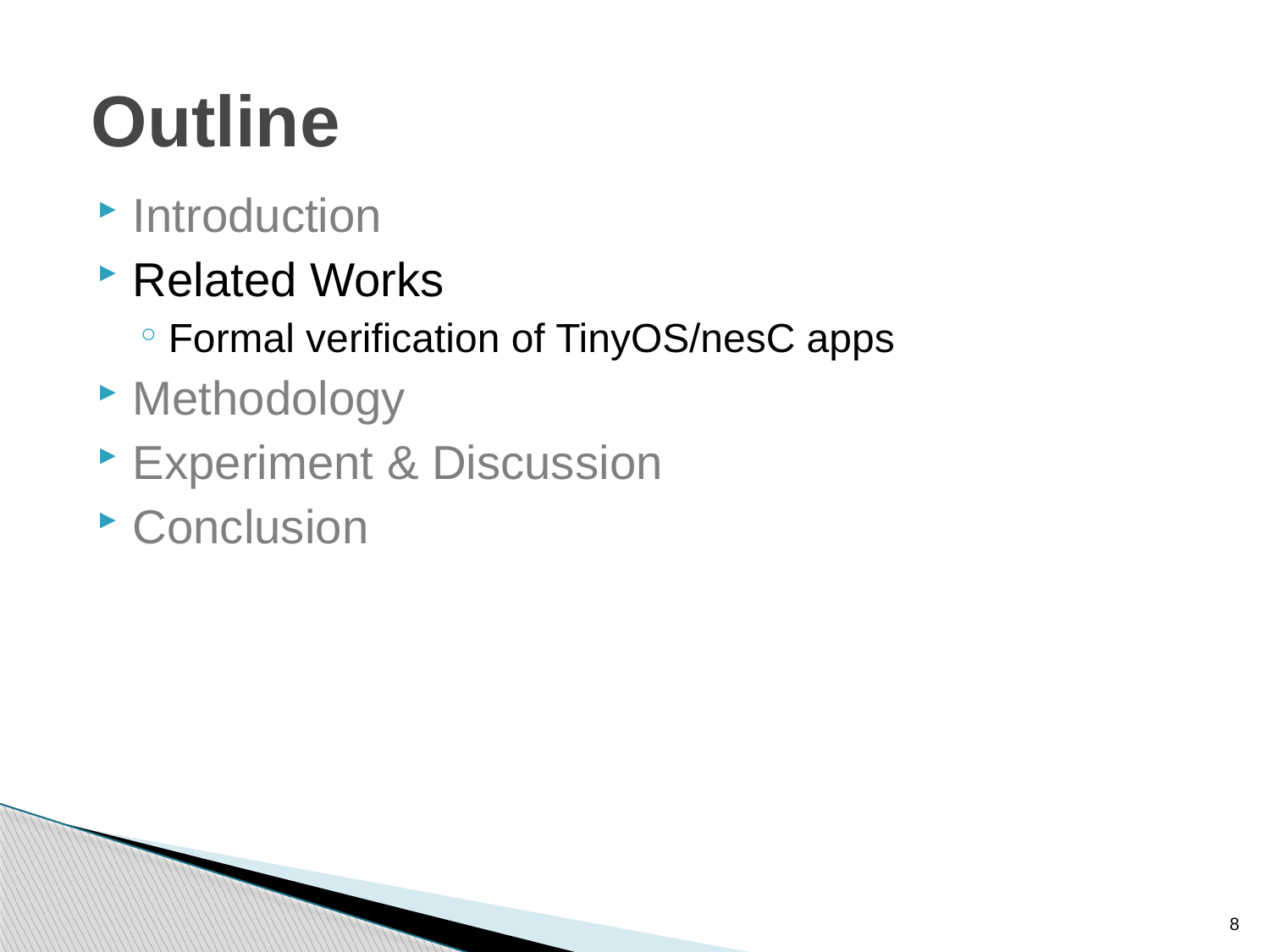

# Outline
Introduction
Related Works
Formal verification of TinyOS/nesC apps
Methodology
Experiment & Discussion
Conclusion
8